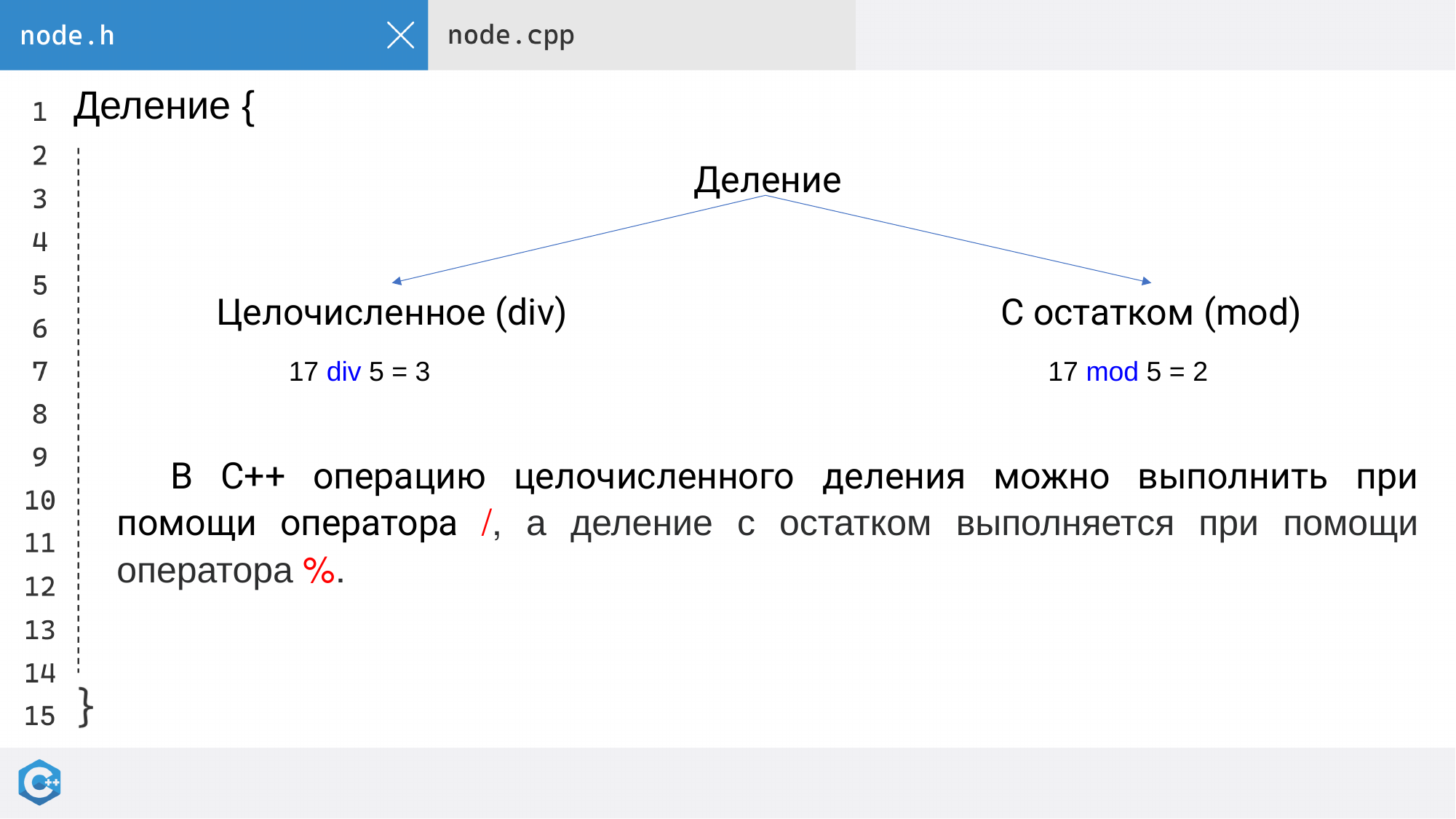

# Деление {
Деление

В С++ операцию целочисленного деления можно выполнить при помощи оператора /, а деление с остатком выполняется при помощи оператора %.
С остатком (mod)
Целочисленное (div)
17 div 5 = 3
17 mod 5 = 2